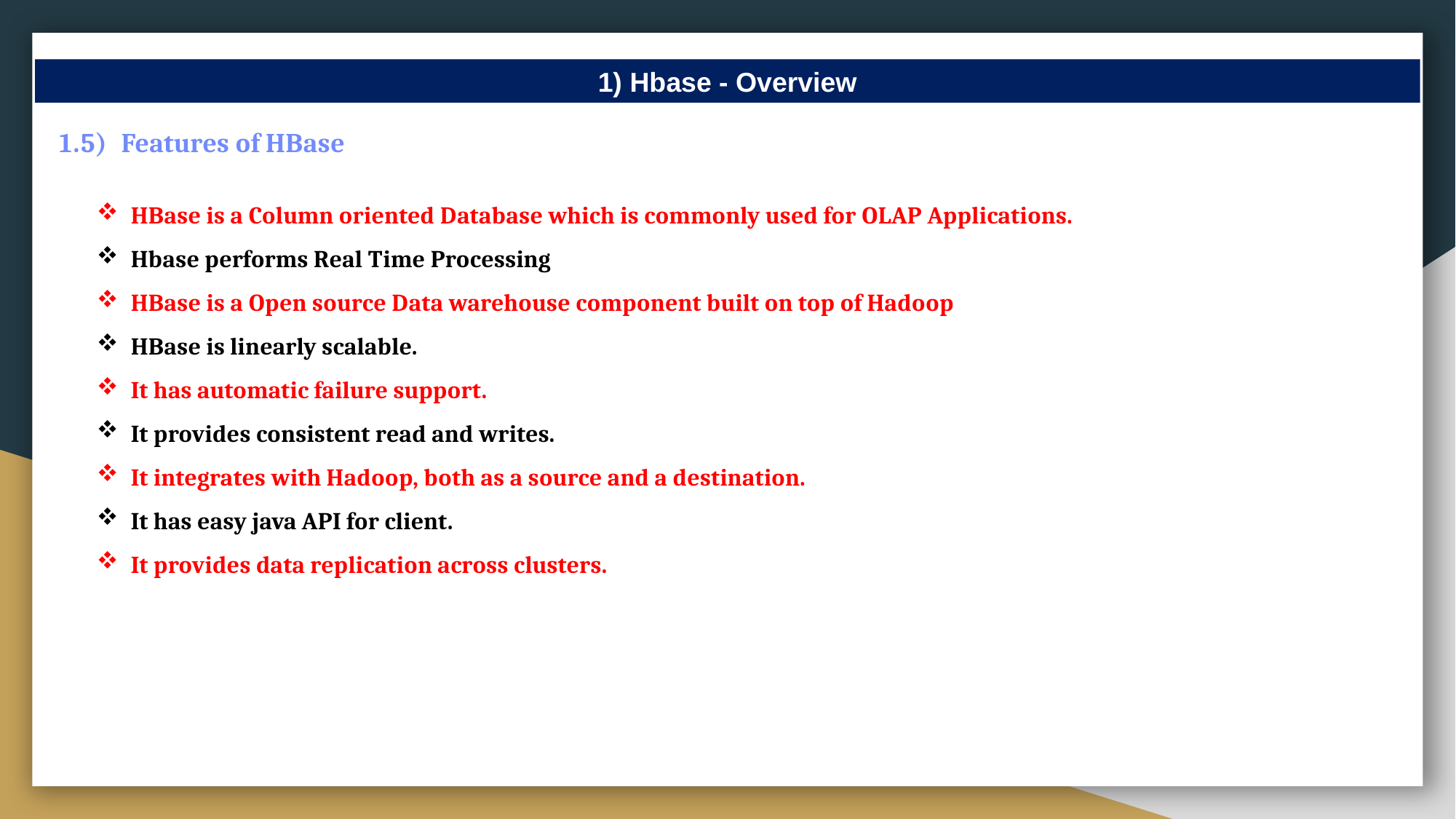

1) Hbase - Overview
1.5)	Features of HBase
HBase is a Column oriented Database which is commonly used for OLAP Applications.
Hbase performs Real Time Processing
HBase is a Open source Data warehouse component built on top of Hadoop
HBase is linearly scalable.
It has automatic failure support.
It provides consistent read and writes.
It integrates with Hadoop, both as a source and a destination.
It has easy java API for client.
It provides data replication across clusters.